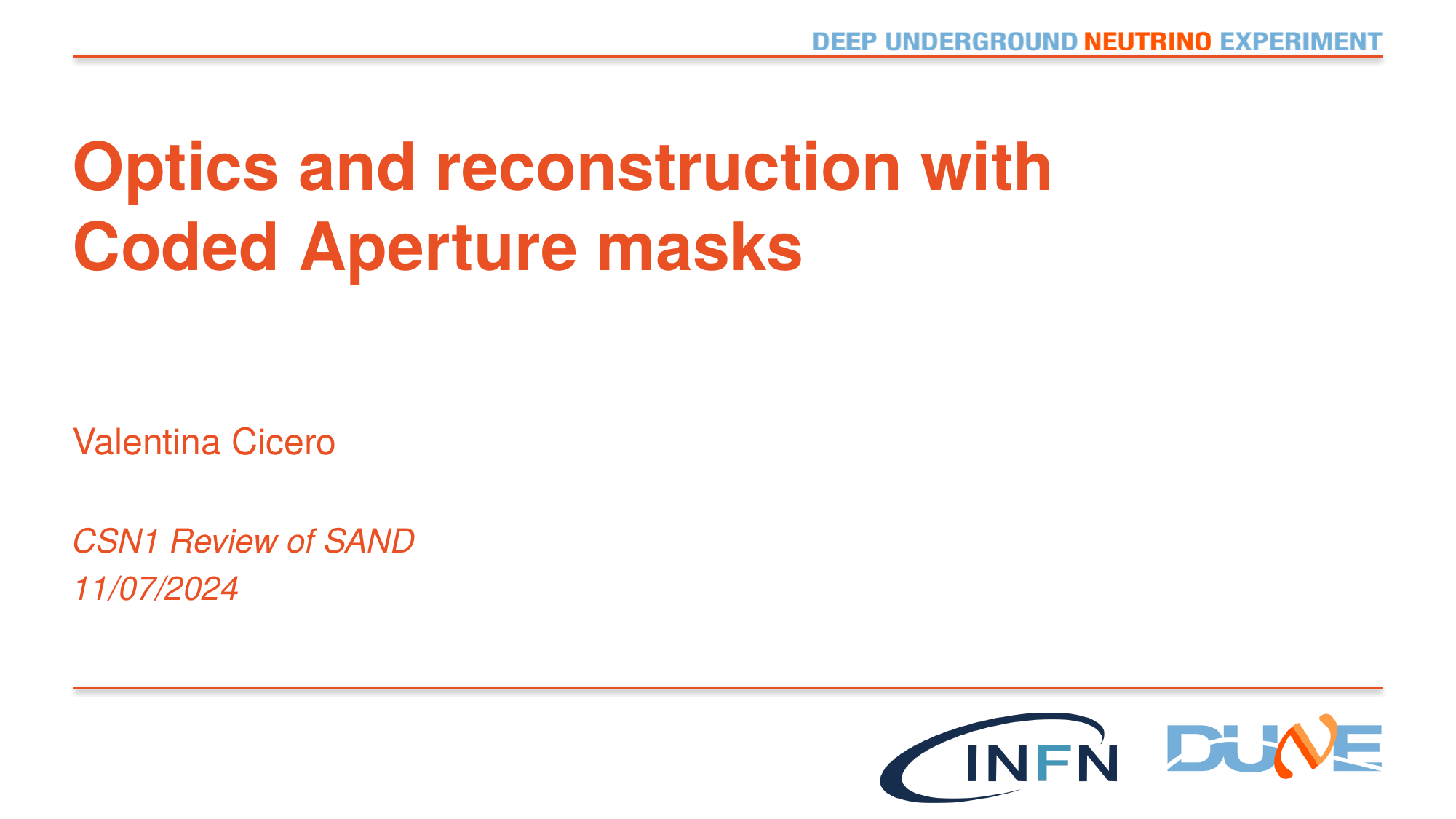

# Optics and reconstruction with Coded Aperture masks
Valentina Cicero

CSN1 Review of SAND
11/07/2024